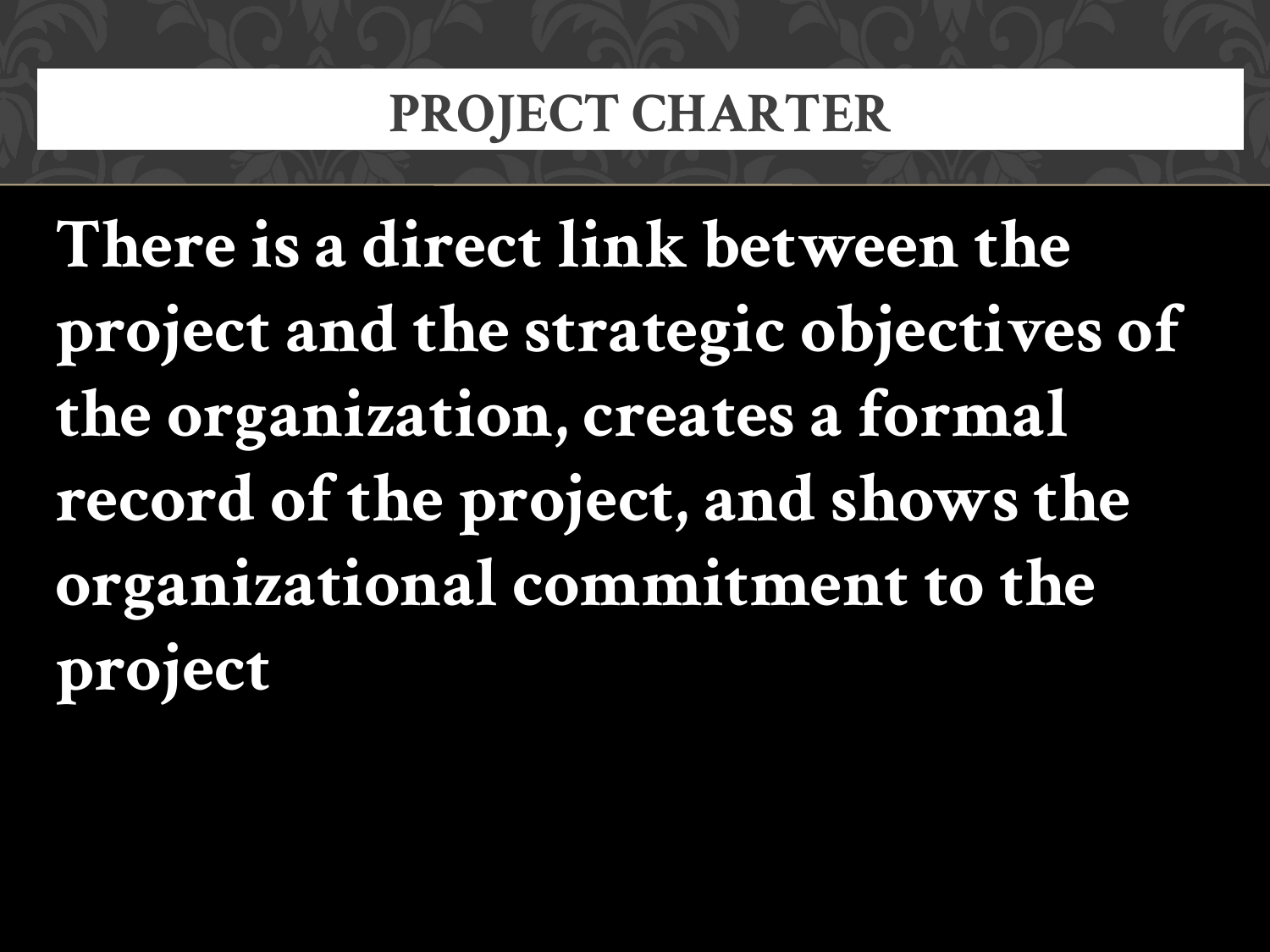

# Project Charter
There is a direct link between the project and the strategic objectives of the organization, creates a formal record of the project, and shows the organizational commitment to the project